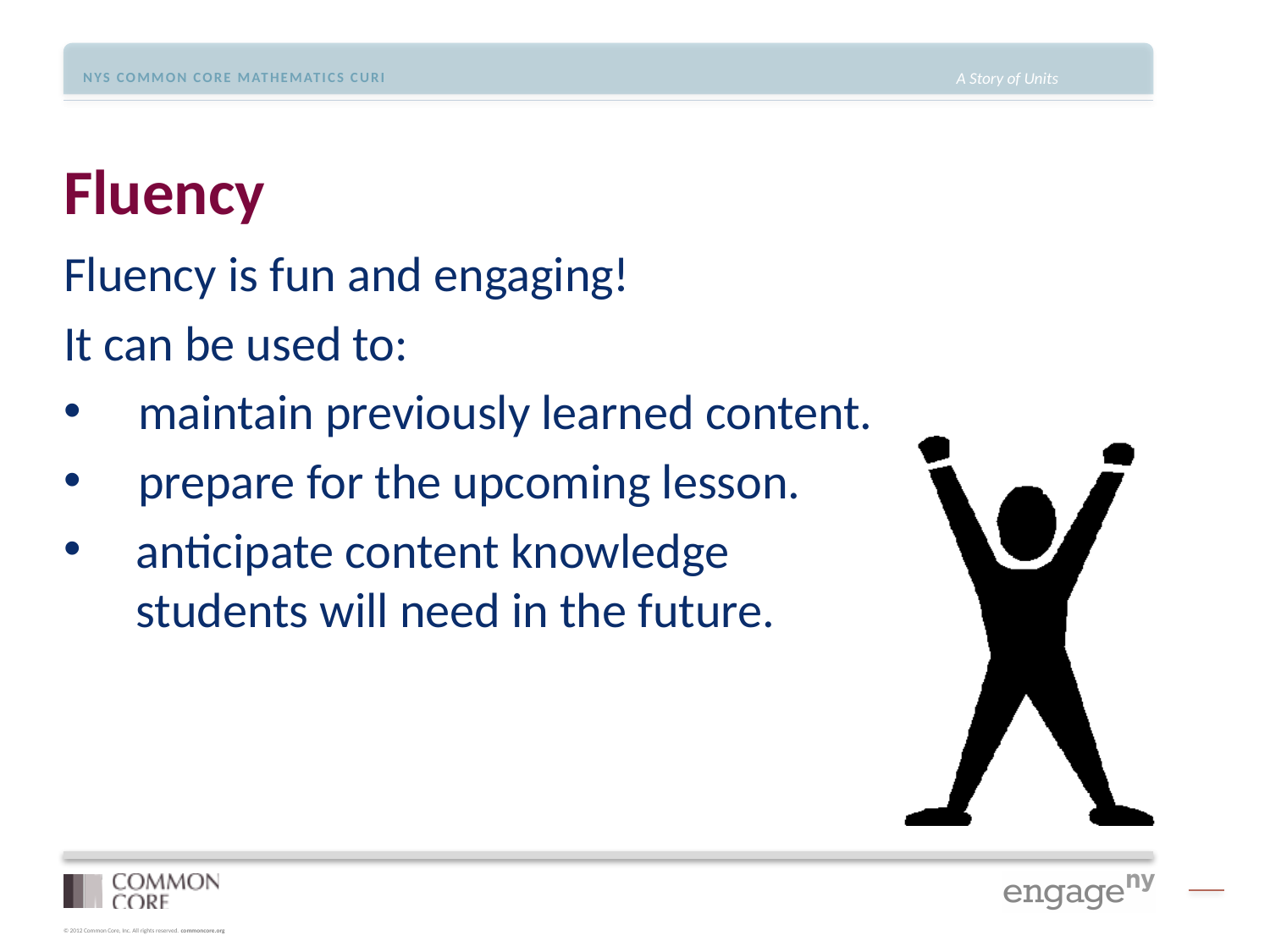

# Fluency
Fluency is fun and engaging!
It can be used to:
 maintain previously learned content.
 prepare for the upcoming lesson.
anticipate content knowledge students will need in the future.